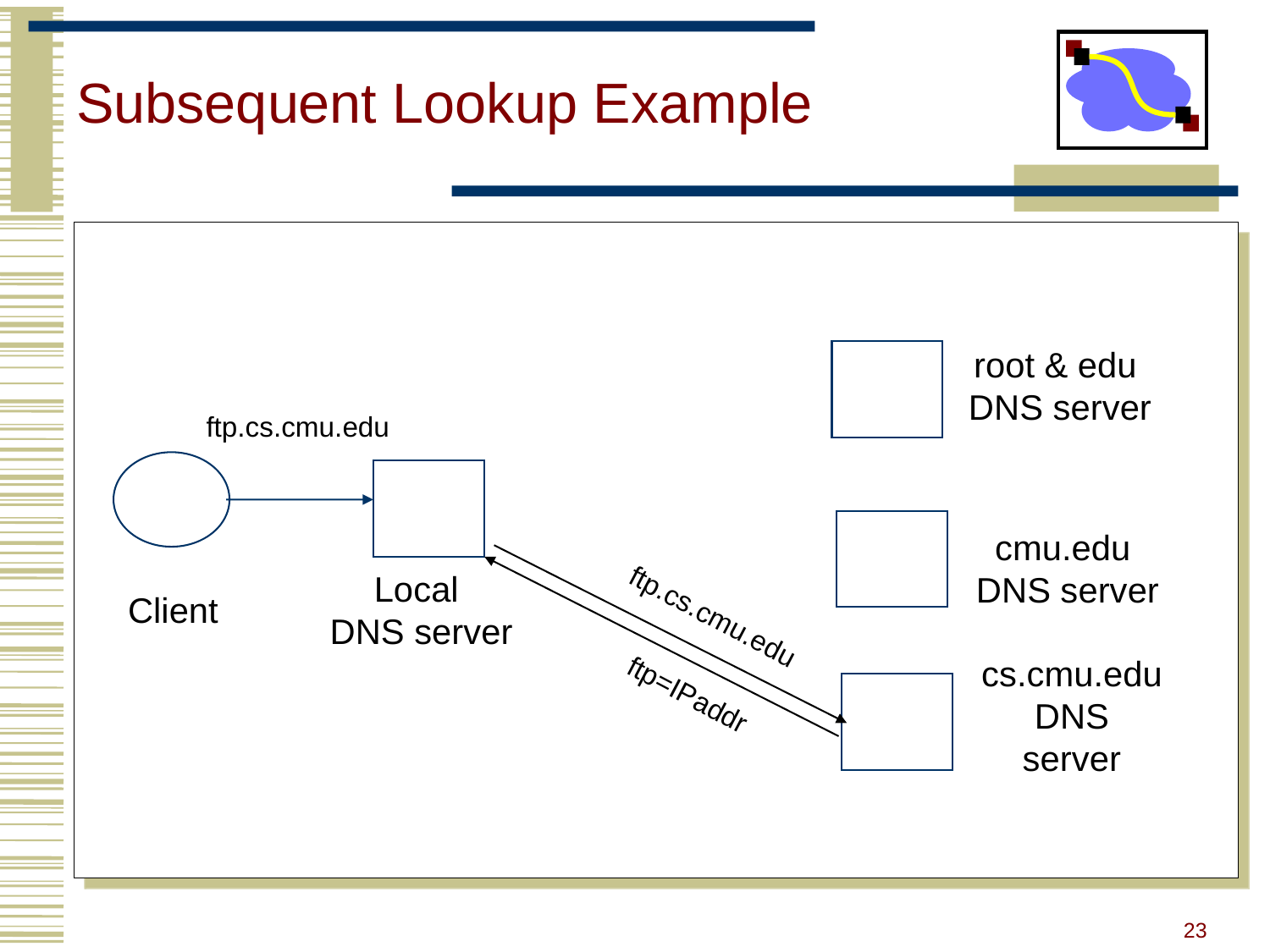

# Subsequent Lookup Example

root & edu
DNS server

ftp.cs.cmu.edu

cmu.edu
DNS server

Local
DNS server
Client
ftp.cs.cmu.edu
cs.cmu.edu
DNS
server
ftp=IPaddr

23